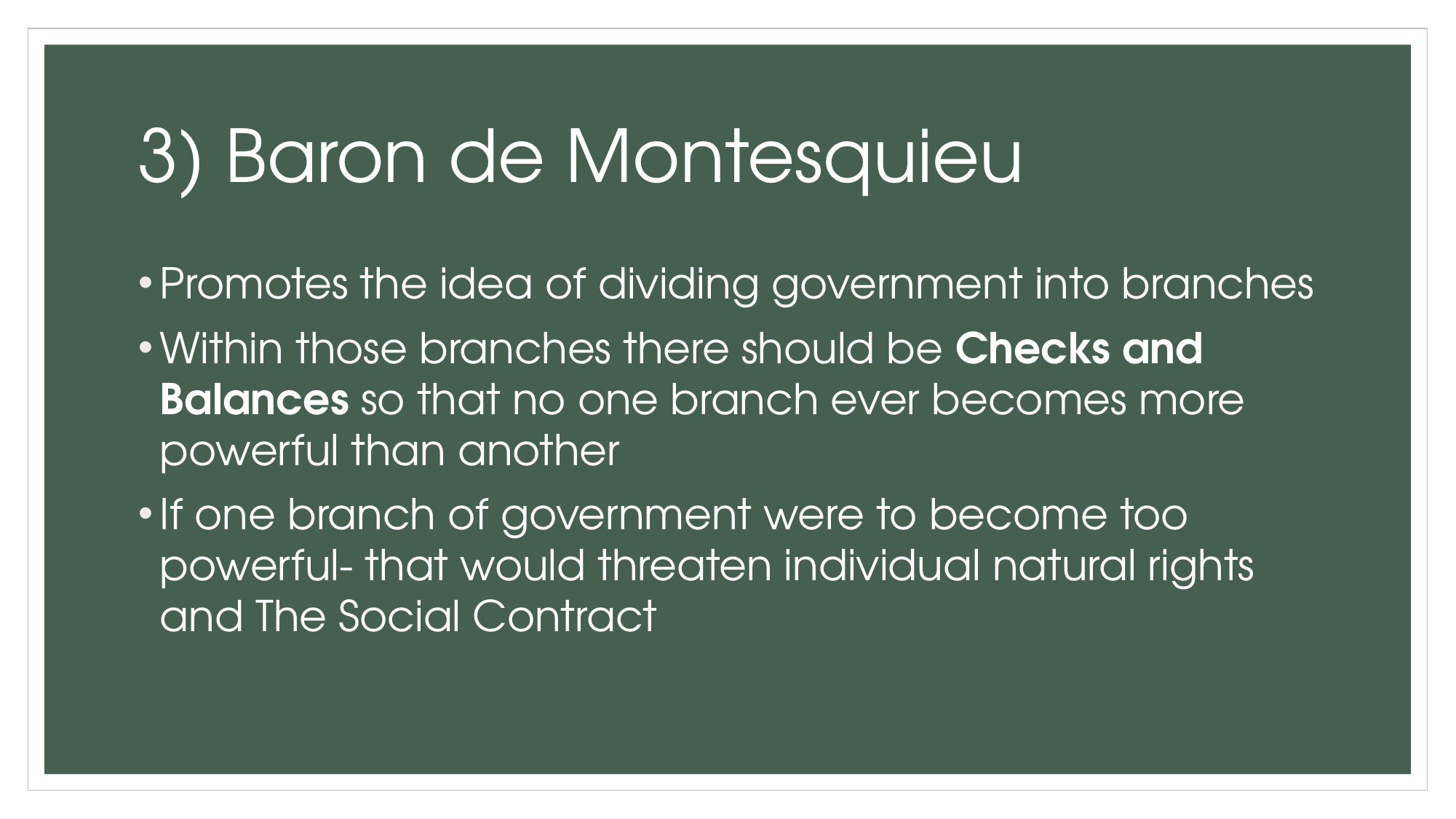

# 3) Baron de Montesquieu
Promotes the idea of dividing government into branches
Within those branches there should be Checks and Balances so that no one branch ever becomes more powerful than another
If one branch of government were to become too powerful- that would threaten individual natural rights and The Social Contract